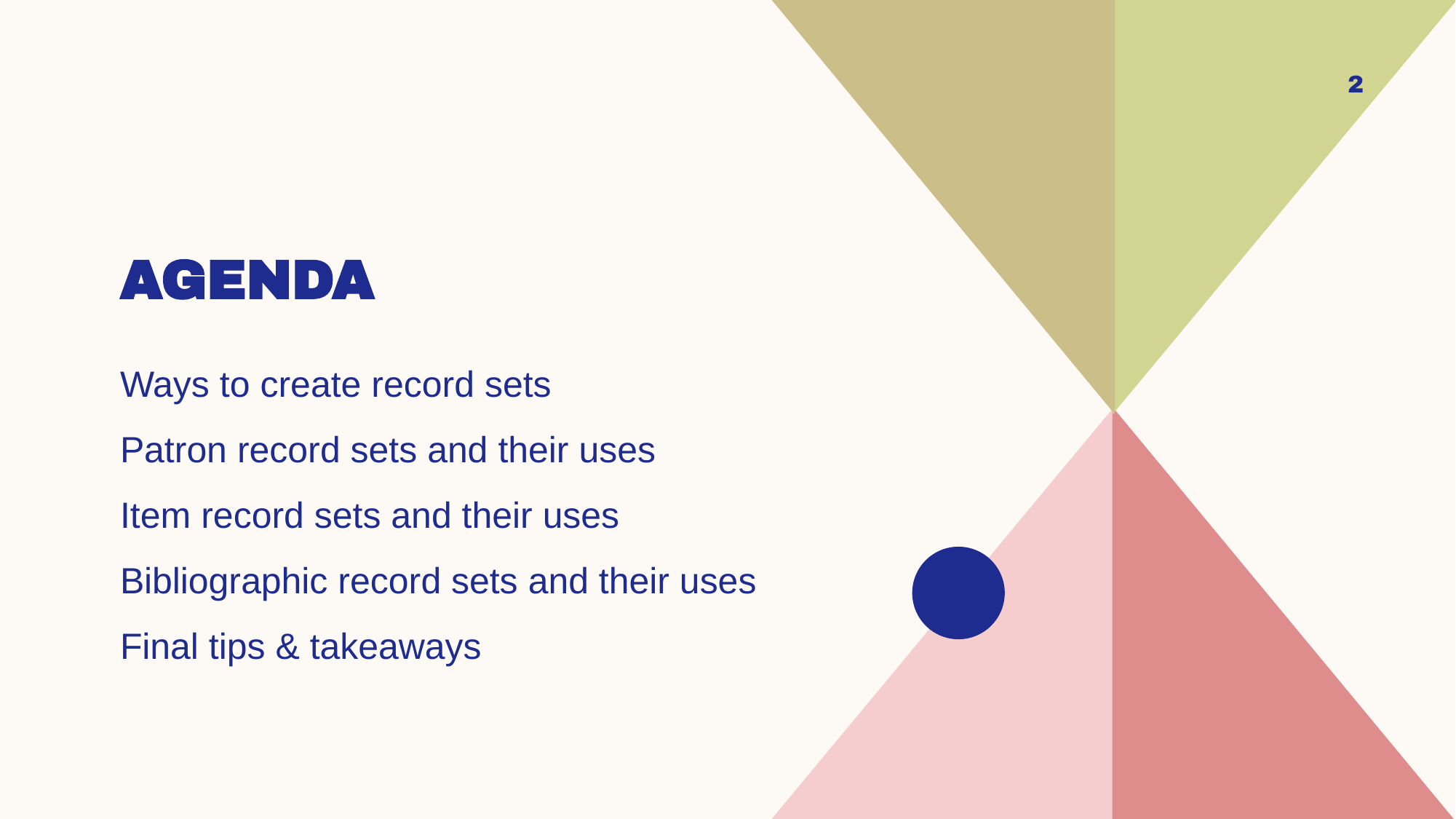

2
# agenda
Ways to create record sets
Patron record sets and their uses
Item record sets and their uses
Bibliographic record sets and their uses
Final tips & takeaways